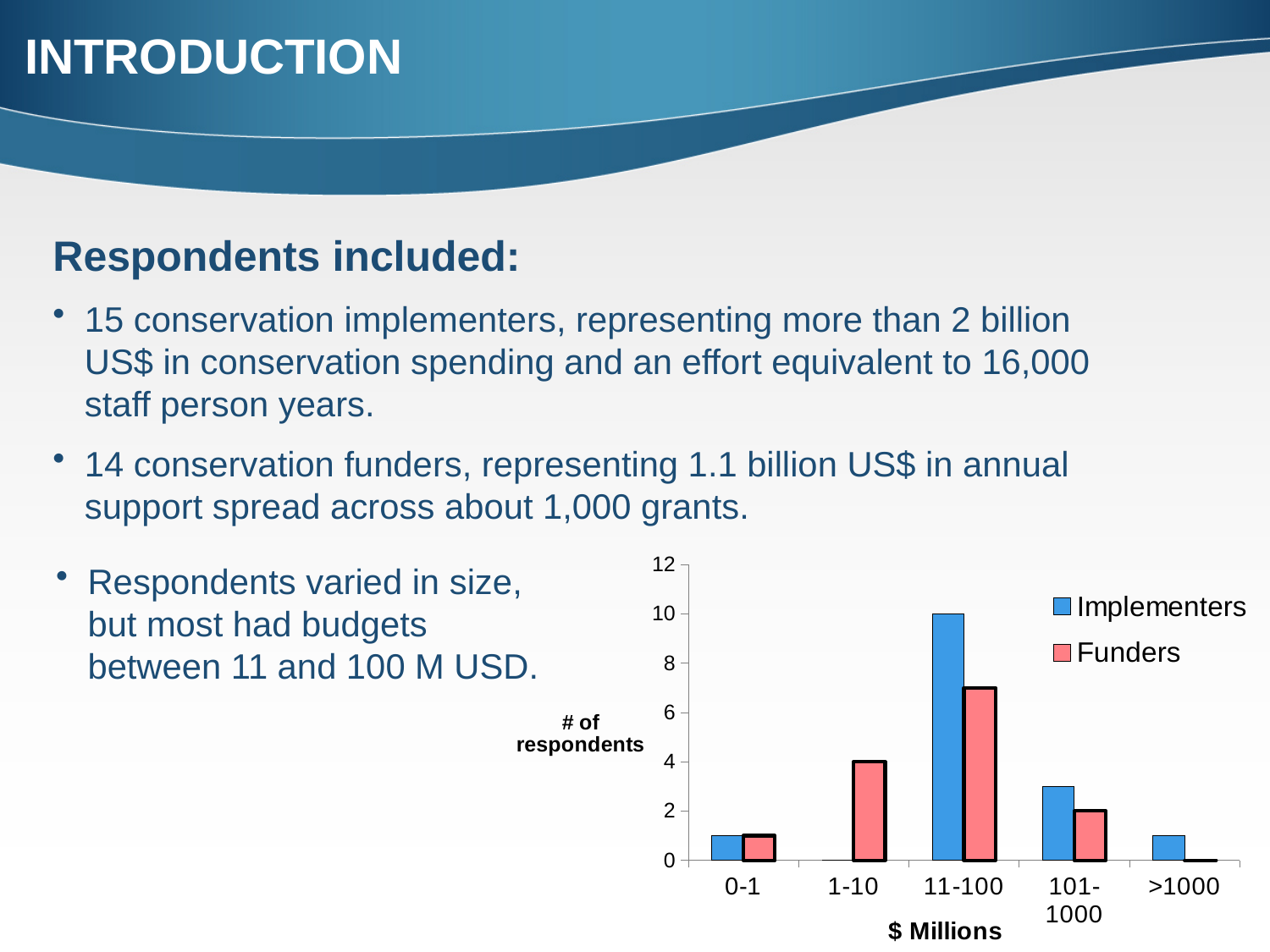

INTRODUCTION
Respondents included:
15 conservation implementers, representing more than 2 billion US$ in conservation spending and an effort equivalent to 16,000 staff person years.
14 conservation funders, representing 1.1 billion US$ in annual support spread across about 1,000 grants.
Respondents varied in size, but most had budgets between 11 and 100 M USD.

### Chart

| Category |  |  |
|---|---|---|
| 0-1 | 1.0 | 1.0 |
| 1-10 | 0.0 | 4.0 |
| 11-100 | 10.0 | 7.0 |
| 101-1000 | 3.0 | 2.0 |
| >1000 | 1.0 | 0.0 |